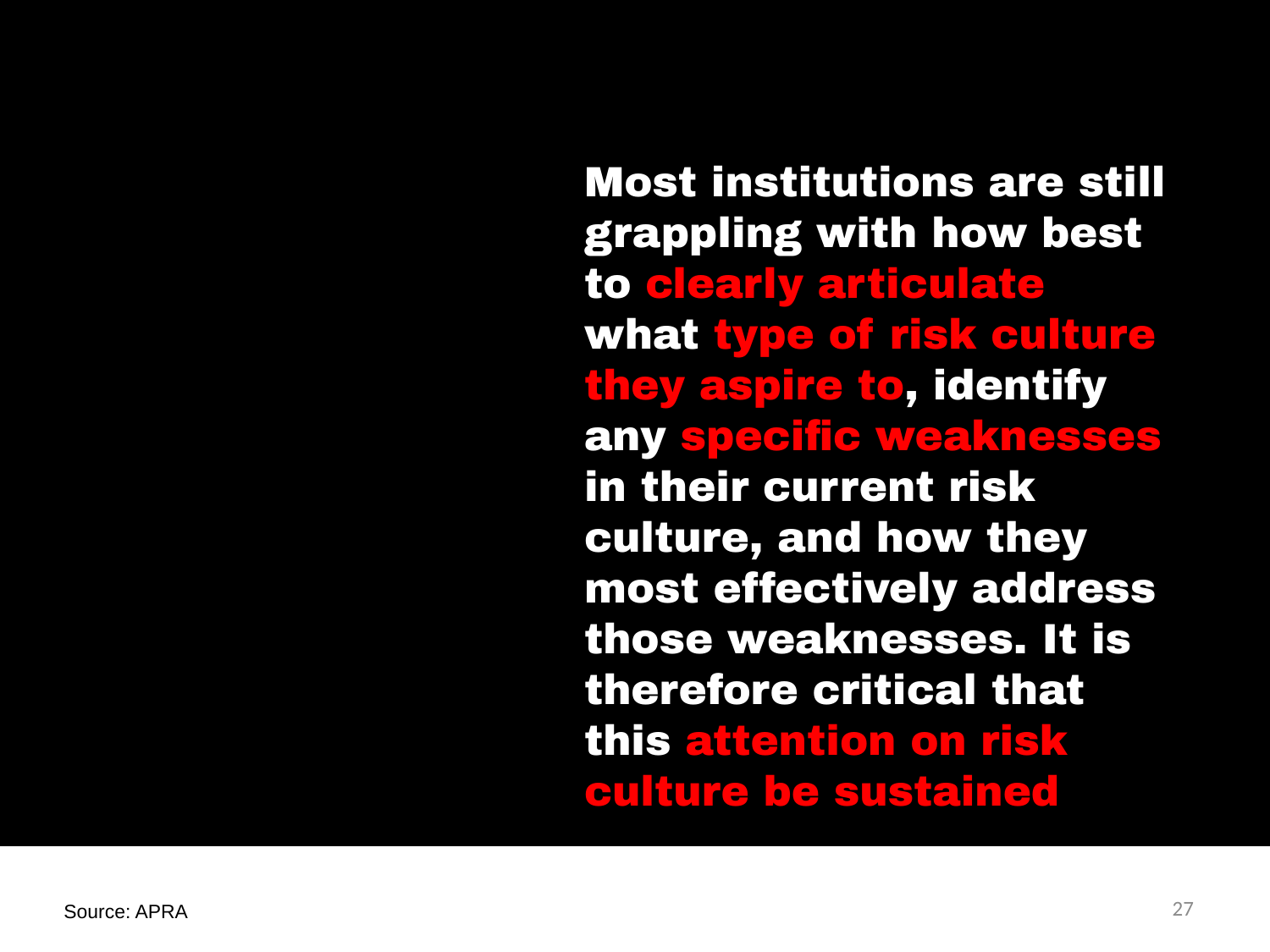

Most institutions are still grappling with how best to clearly articulate what type of risk culture they aspire to, identify any specific weaknesses in their current risk culture, and how they most effectively address those weaknesses. It is therefore critical that this attention on risk culture be sustained
27
Source: APRA